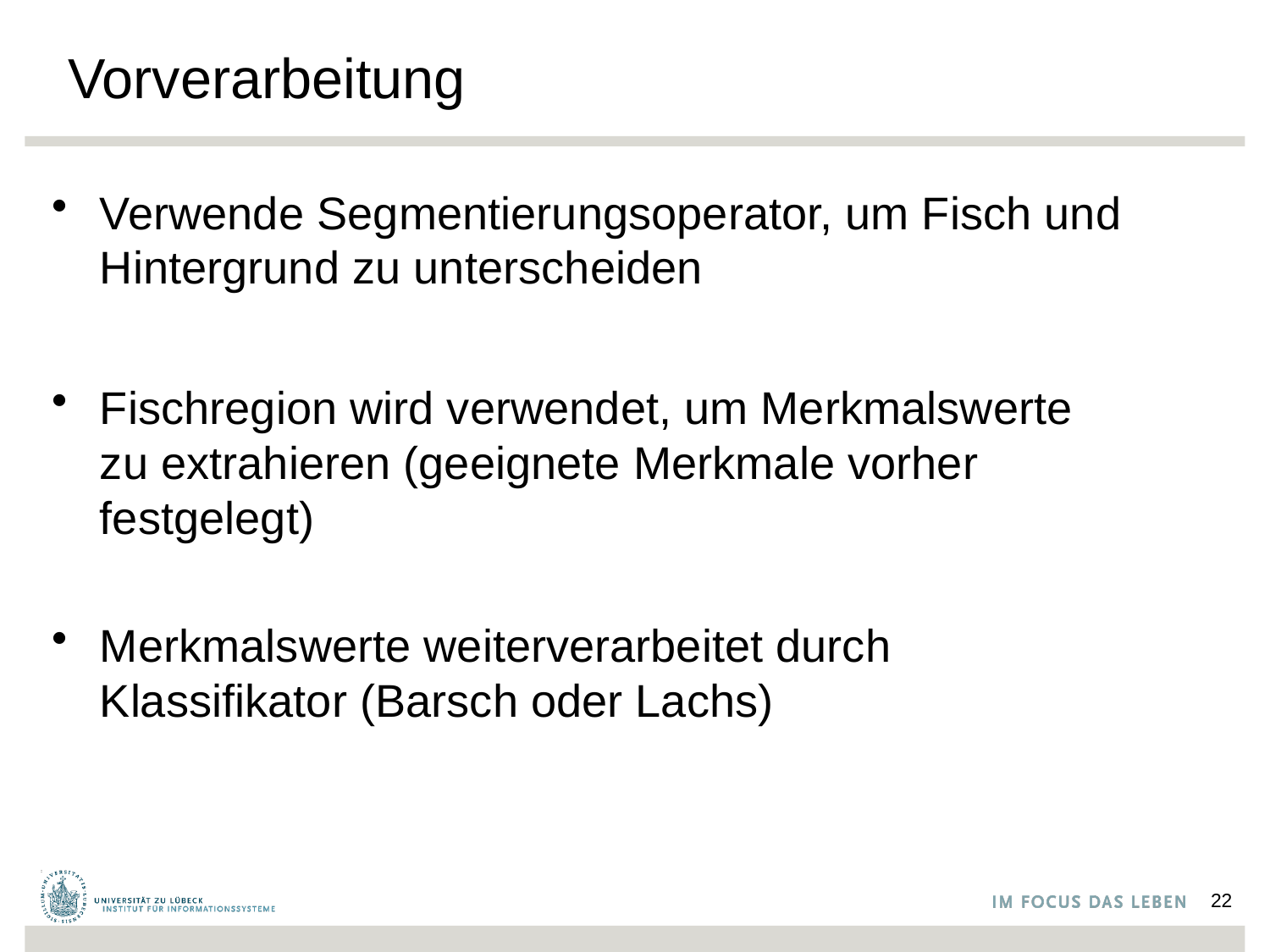

Vorverarbeitung

Verwende Segmentierungsoperator, um Fisch und Hintergrund zu unterscheiden

Fischregion wird verwendet, um Merkmalswerte zu extrahieren (geeignete Merkmale vorher festgelegt)

Merkmalswerte weiterverarbeitet durch
Klassifikator (Barsch oder Lachs)
22